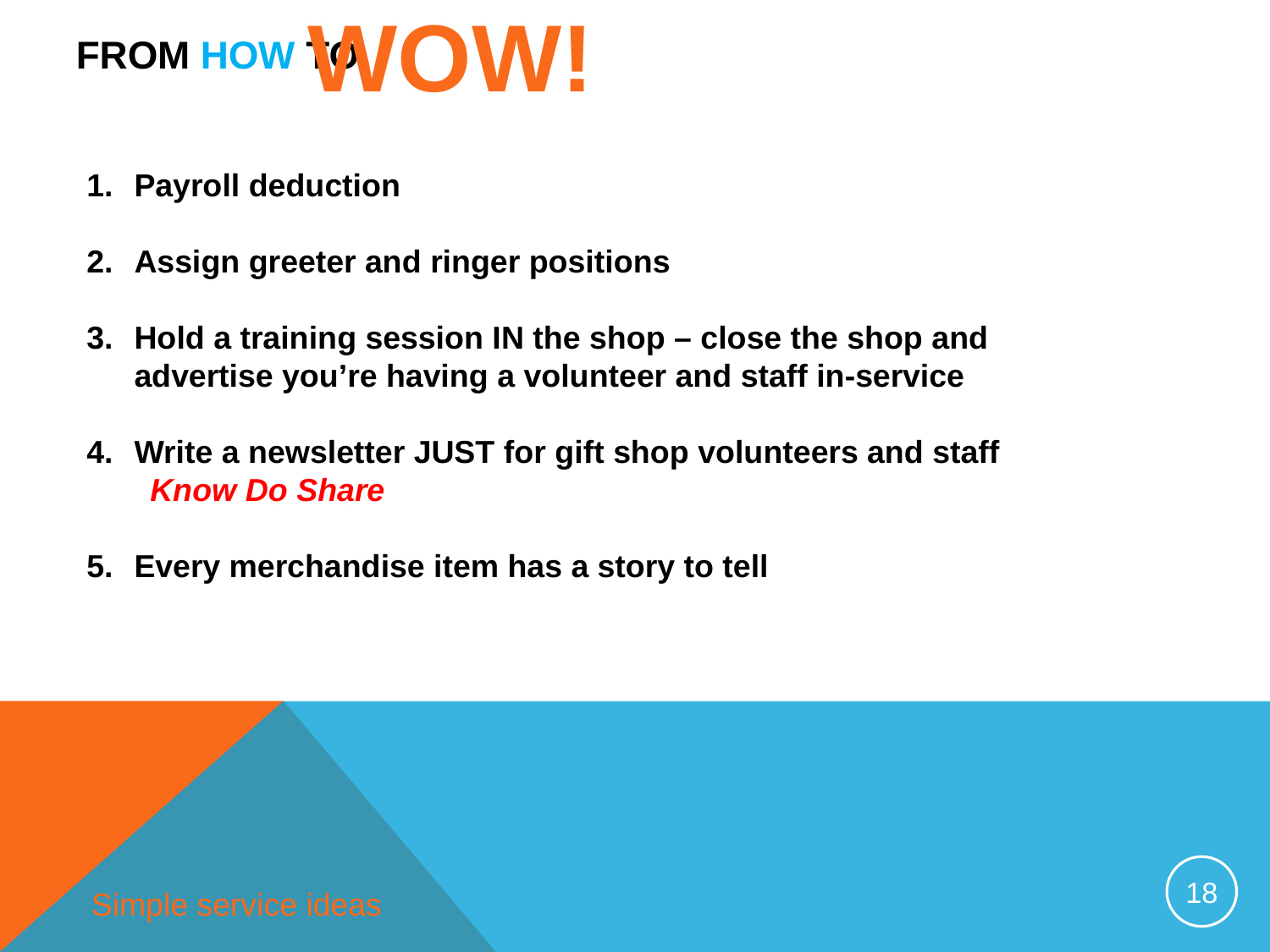

WOW!
FROM HOW TO
Payroll deduction

Assign greeter and ringer positions

Hold a training session IN the shop – close the shop and advertise you’re having a volunteer and staff in-service

Write a newsletter JUST for gift shop volunteers and staff
Know Do Share

Every merchandise item has a story to tell

18
Simple service ideas